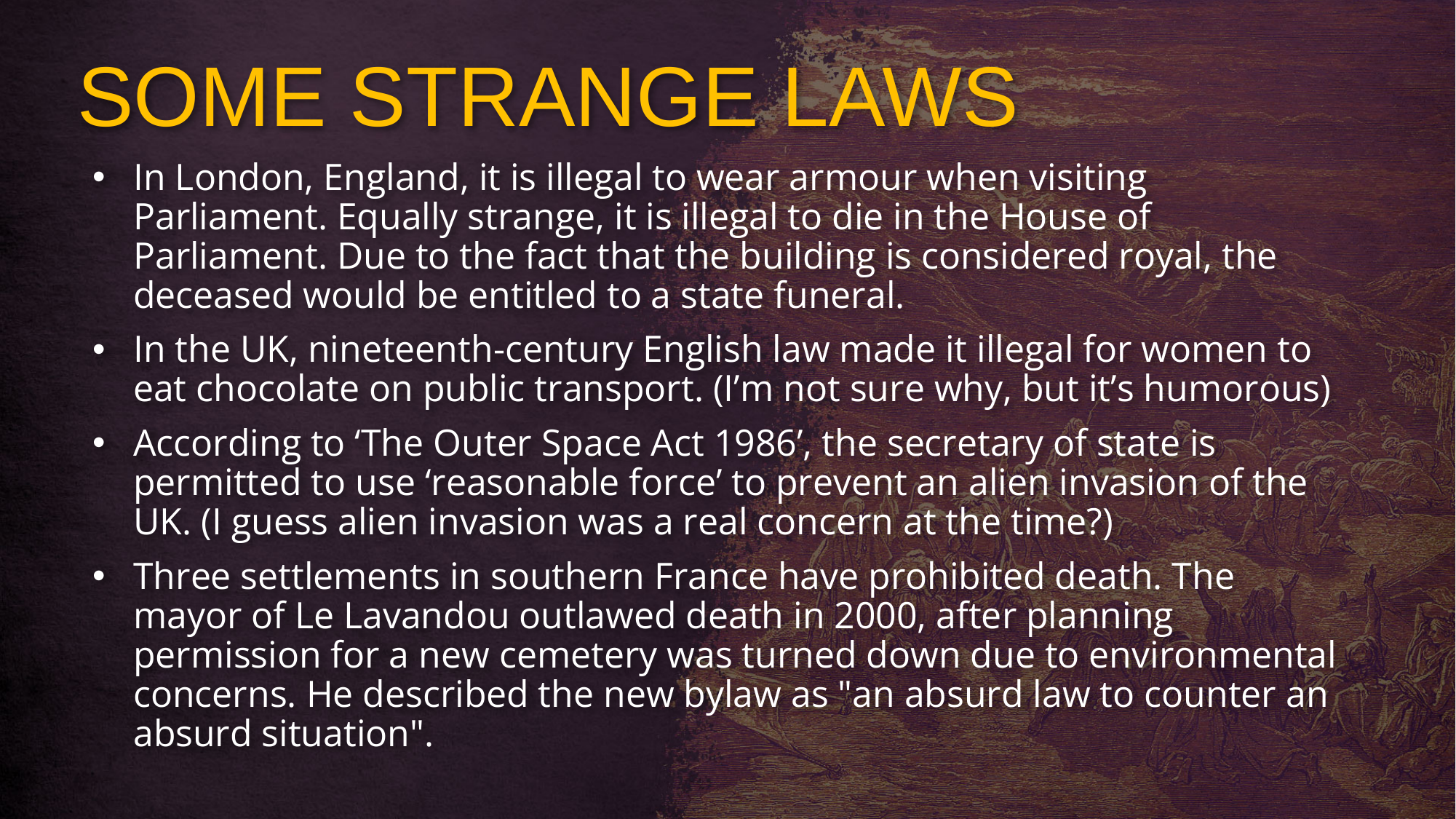

# SOME STRANGE LAWS
In London, England, it is illegal to wear armour when visiting Parliament. Equally strange, it is illegal to die in the House of Parliament. Due to the fact that the building is considered royal, the deceased would be entitled to a state funeral.
In the UK, nineteenth-century English law made it illegal for women to eat chocolate on public transport. (I’m not sure why, but it’s humorous)
According to ‘The Outer Space Act 1986’, the secretary of state is permitted to use ‘reasonable force’ to prevent an alien invasion of the UK. (I guess alien invasion was a real concern at the time?)
Three settlements in southern France have prohibited death. The mayor of Le Lavandou outlawed death in 2000, after planning permission for a new cemetery was turned down due to environmental concerns. He described the new bylaw as "an absurd law to counter an absurd situation".